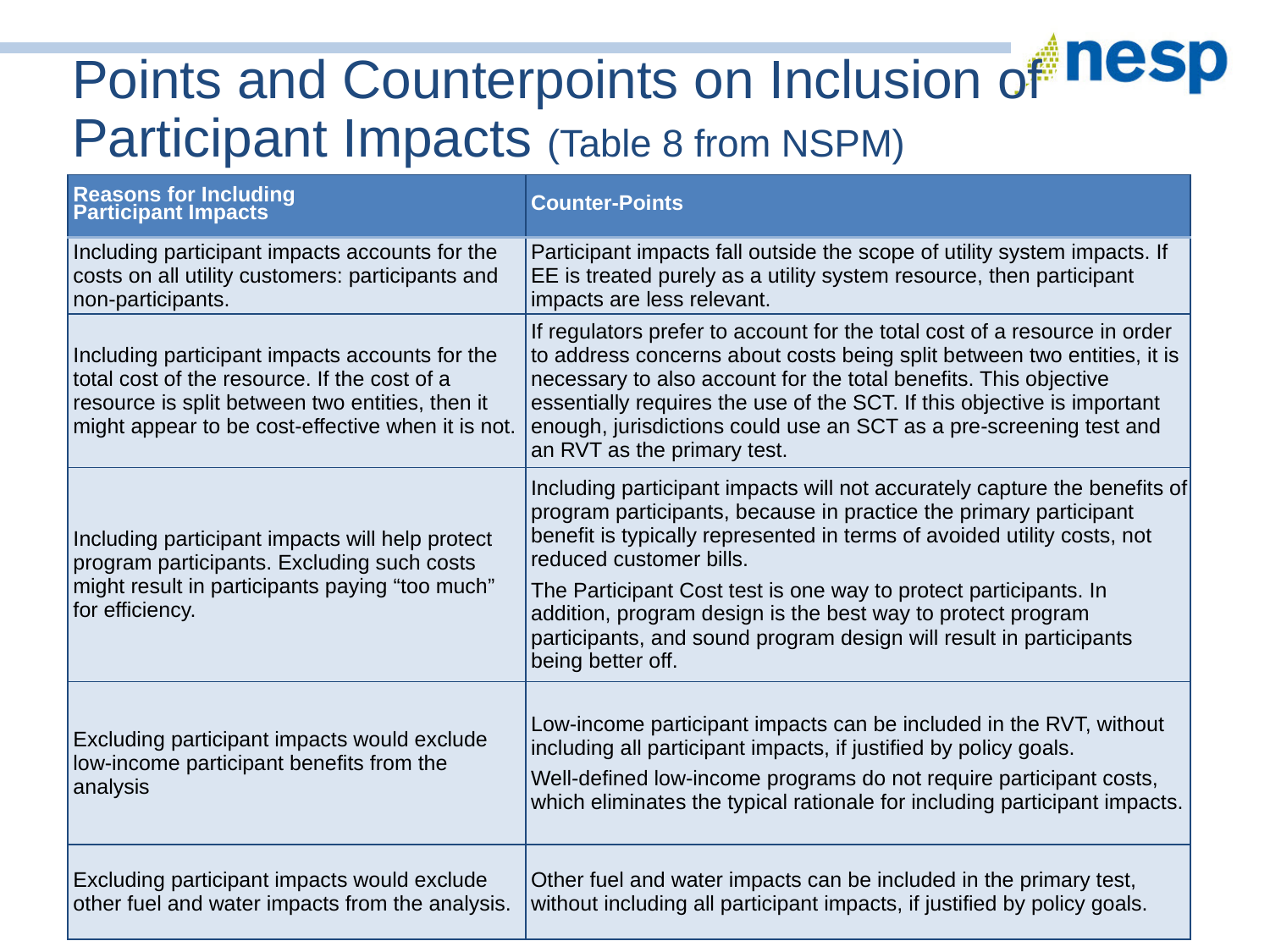

# Points and Counterpoints on Inclusion of Participant Impacts (Table 8 from NSPM)
| Reasons for Including Participant Impacts | Counter-Points |
| --- | --- |
| Including participant impacts accounts for the costs on all utility customers: participants and non-participants. | Participant impacts fall outside the scope of utility system impacts. If EE is treated purely as a utility system resource, then participant impacts are less relevant. |
| Including participant impacts accounts for the total cost of the resource. If the cost of a resource is split between two entities, then it might appear to be cost-effective when it is not. | If regulators prefer to account for the total cost of a resource in order to address concerns about costs being split between two entities, it is necessary to also account for the total benefits. This objective essentially requires the use of the SCT. If this objective is important enough, jurisdictions could use an SCT as a pre-screening test and an RVT as the primary test. |
| Including participant impacts will help protect program participants. Excluding such costs might result in participants paying “too much” for efficiency. | Including participant impacts will not accurately capture the benefits of program participants, because in practice the primary participant benefit is typically represented in terms of avoided utility costs, not reduced customer bills. The Participant Cost test is one way to protect participants. In addition, program design is the best way to protect program participants, and sound program design will result in participants being better off. |
| Excluding participant impacts would exclude low-income participant benefits from the analysis | Low-income participant impacts can be included in the RVT, without including all participant impacts, if justified by policy goals. Well-defined low-income programs do not require participant costs, which eliminates the typical rationale for including participant impacts. |
| Excluding participant impacts would exclude other fuel and water impacts from the analysis. | Other fuel and water impacts can be included in the primary test, without including all participant impacts, if justified by policy goals. |

Slide 35